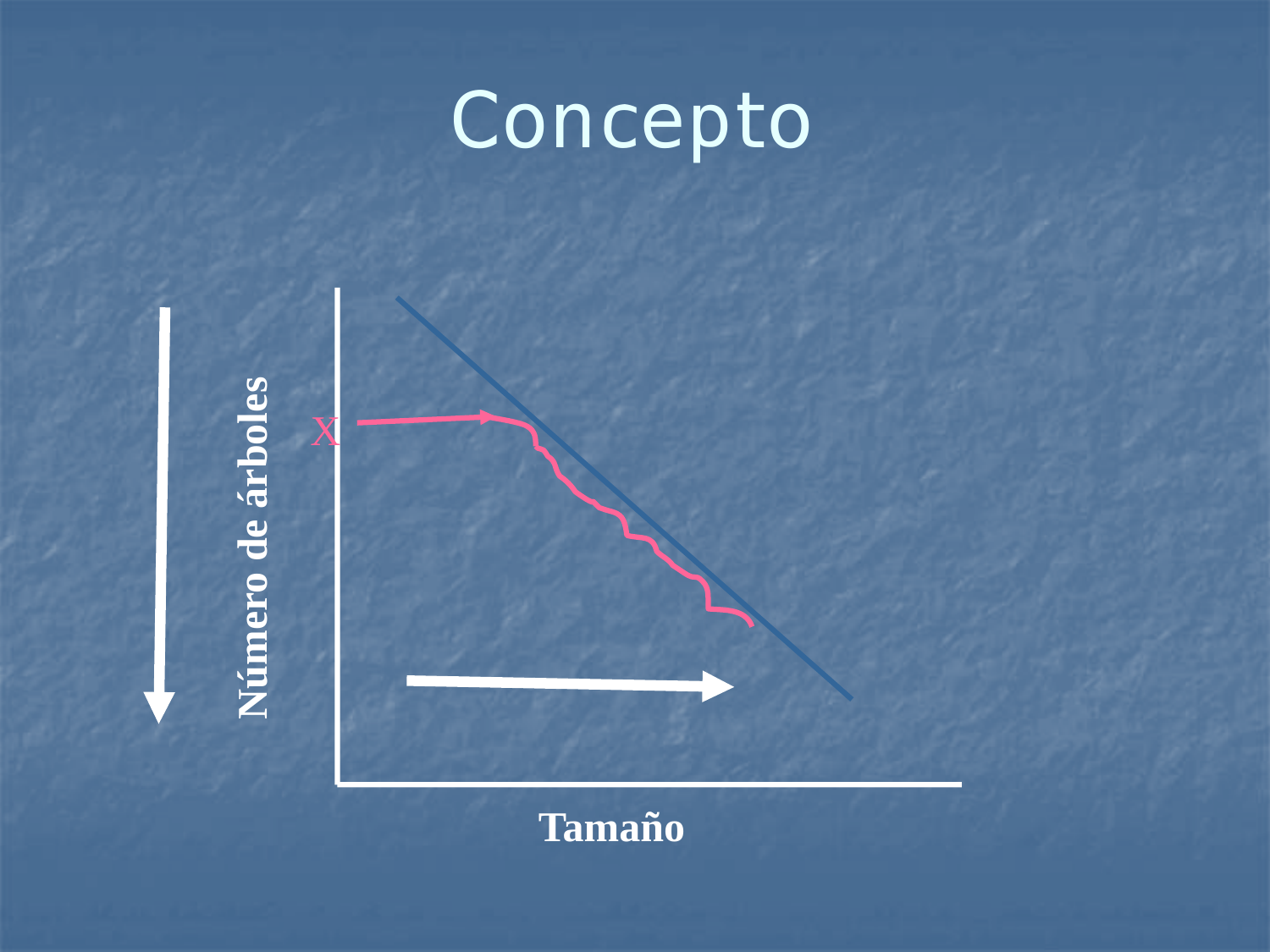

# Concepto

X

Número de árboles

Tamaño